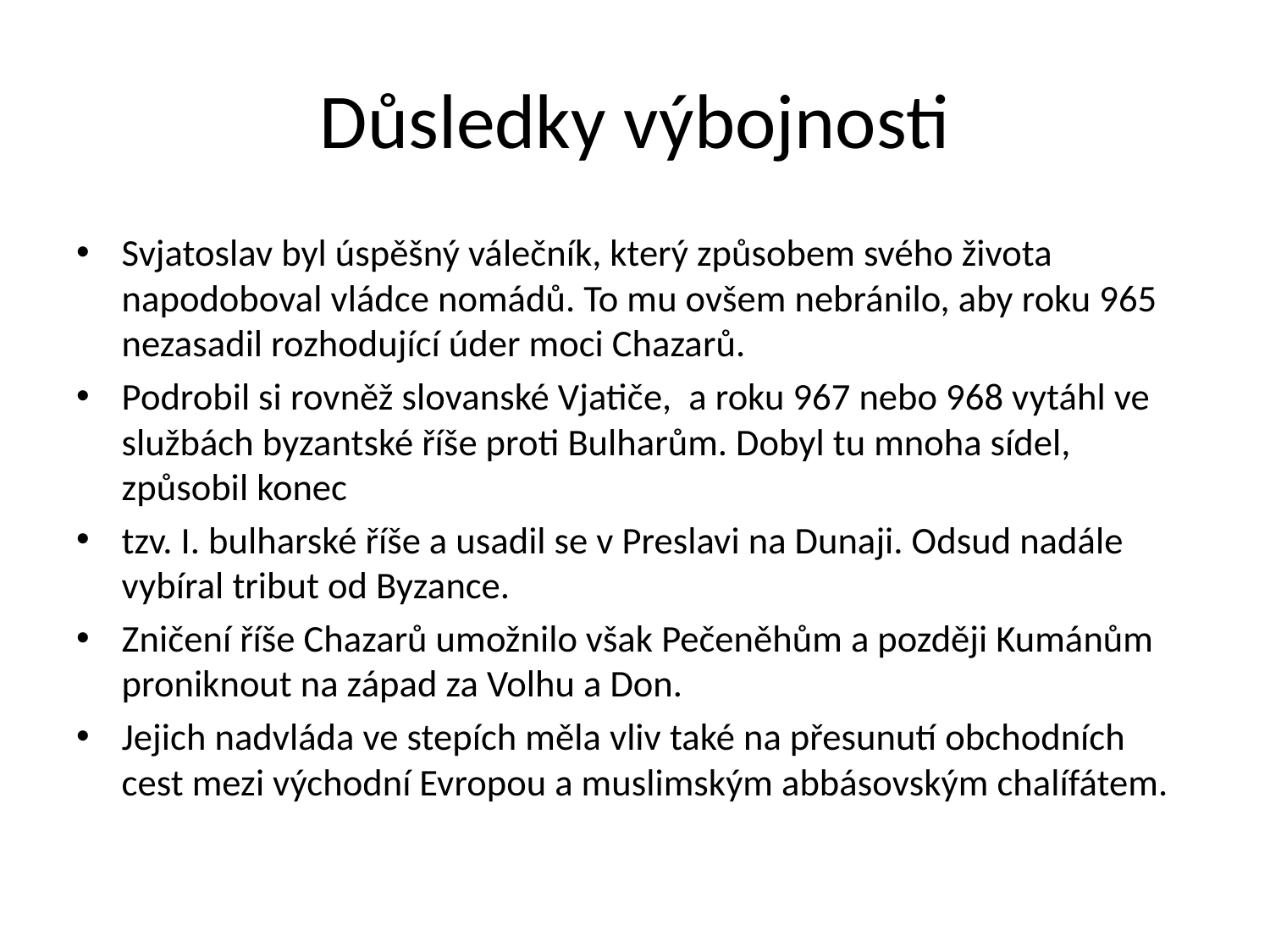

# Důsledky výbojnosti
Svjatoslav byl úspěšný válečník, který způsobem svého života napodoboval vládce nomádů. To mu ovšem nebránilo, aby roku 965 nezasadil rozhodující úder moci Chazarů.
Podrobil si rovněž slovanské Vjatiče,  a roku 967 nebo 968 vytáhl ve službách byzantské říše proti Bulharům. Dobyl tu mnoha sídel, způsobil konec
tzv. I. bulharské říše a usadil se v Preslavi na Dunaji. Odsud nadále vybíral tribut od Byzance.
Zničení říše Chazarů umožnilo však Pečeněhům a později Kumánům proniknout na západ za Volhu a Don.
Jejich nadvláda ve stepích měla vliv také na přesunutí obchodních cest mezi východní Evropou a muslimským abbásovským chalífátem.